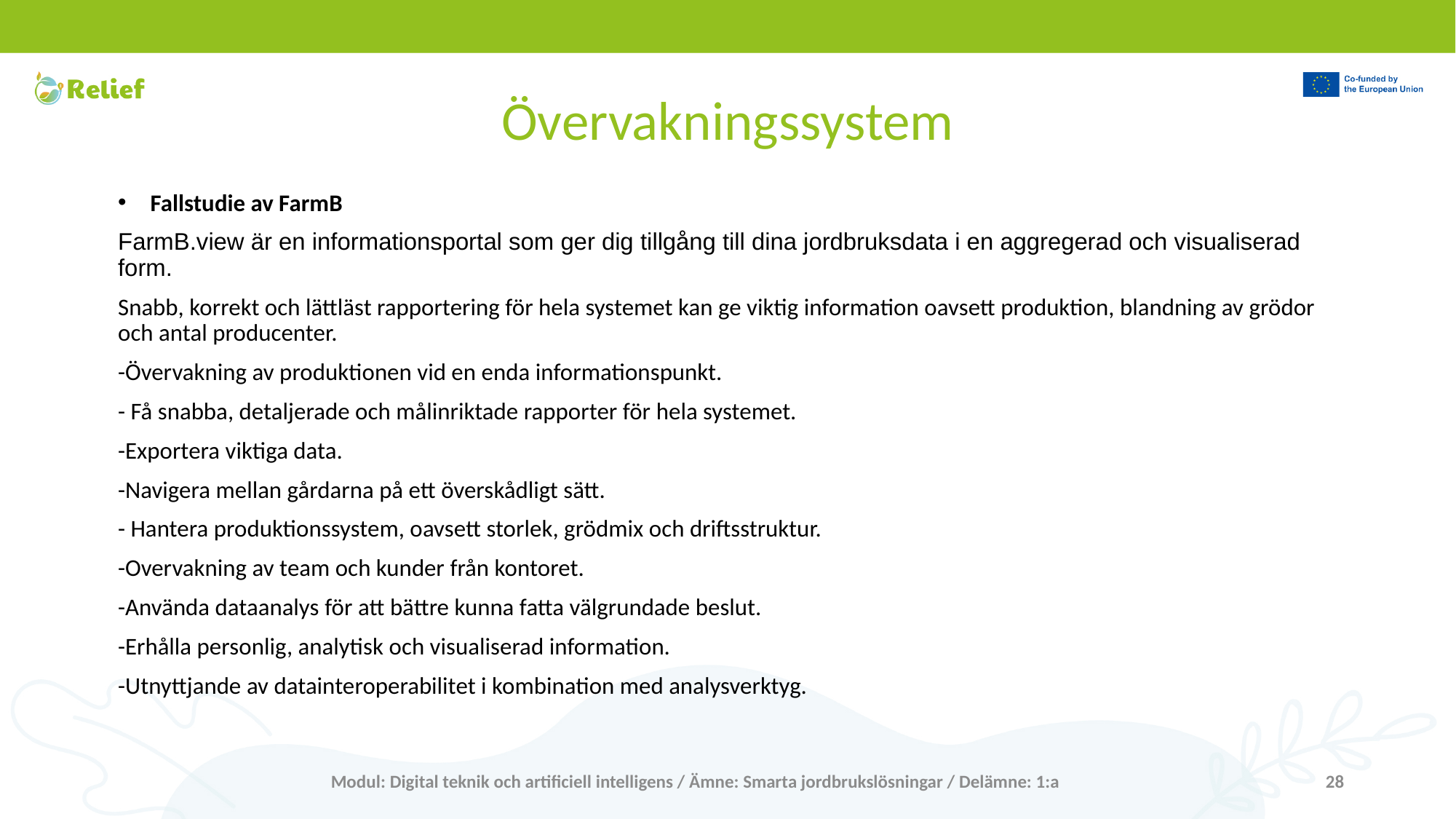

# Övervakningssystem
Fallstudie av FarmB
FarmB.view är en informationsportal som ger dig tillgång till dina jordbruksdata i en aggregerad och visualiserad form.
Snabb, korrekt och lättläst rapportering för hela systemet kan ge viktig information oavsett produktion, blandning av grödor och antal producenter.
-Övervakning av produktionen vid en enda informationspunkt.
- Få snabba, detaljerade och målinriktade rapporter för hela systemet.
-Exportera viktiga data.
-Navigera mellan gårdarna på ett överskådligt sätt.
- Hantera produktionssystem, oavsett storlek, grödmix och driftsstruktur.
-Overvakning av team och kunder från kontoret.
-Använda dataanalys för att bättre kunna fatta välgrundade beslut.
-Erhålla personlig, analytisk och visualiserad information.
-Utnyttjande av datainteroperabilitet i kombination med analysverktyg.

Modul: Digital teknik och artificiell intelligens / Ämne: Smarta jordbrukslösningar / Delämne: 1:a
28